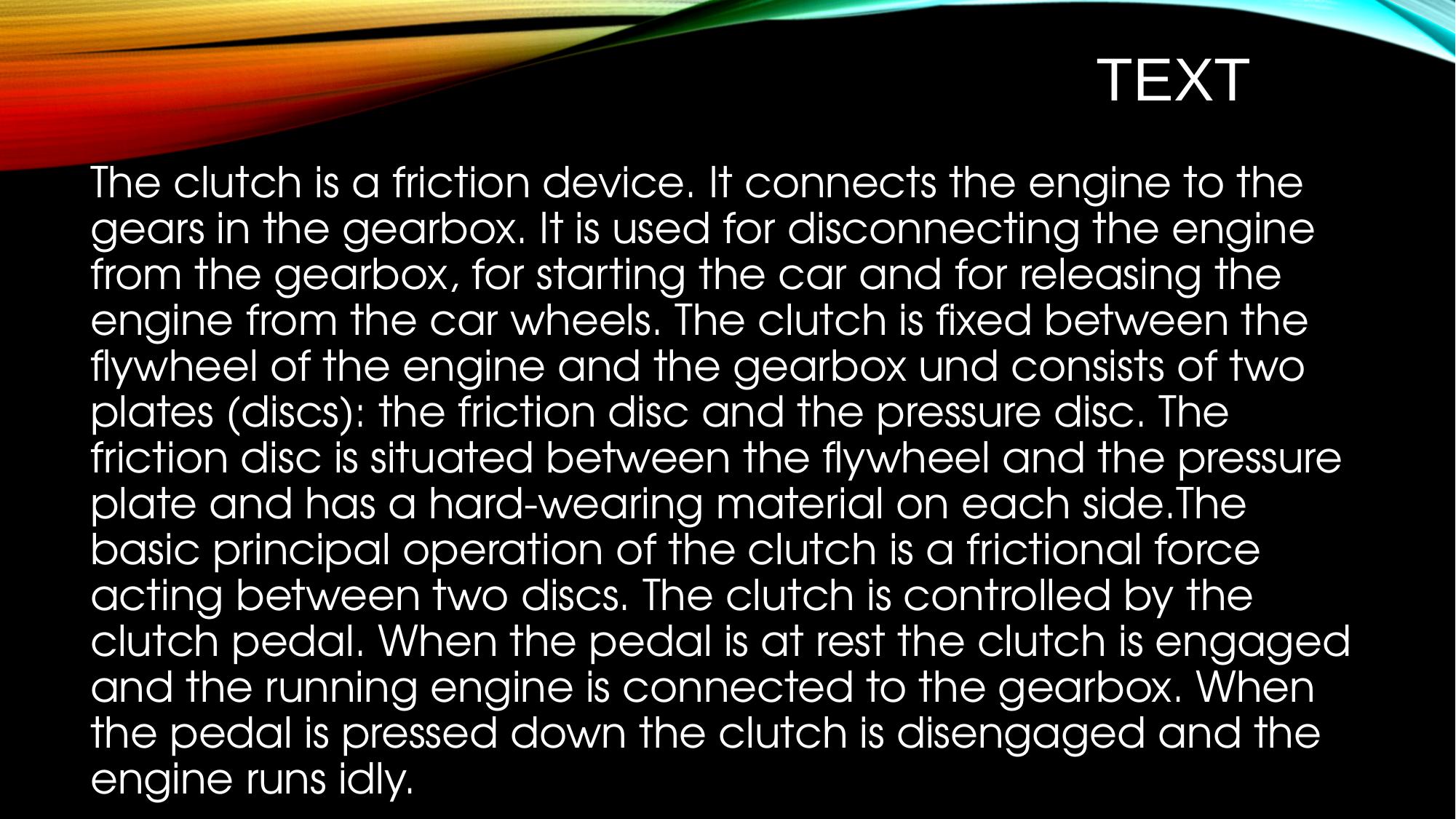

# Text
The clutch is a friction device. It connects the engine to the gears in the gearbox. It is used for disconnecting the engine from the gearbox, for starting the car and for releasing the engine from the car wheels. The clutch is fixed between the flywheel of the engine and the gearbox und consists of two plates (discs): the friction disc and the pressure disc. The friction disc is situated between the flywheel and the pressure plate and has a hard-wearing material on each side.The basic principal operation of the clutch is a frictional force acting between two discs. The clutch is controlled by the clutch pedal. When the pedal is at rest the clutch is engaged and the running engine is connected to the gearbox. When the pedal is pressed down the clutch is disengaged and the engine runs idly.